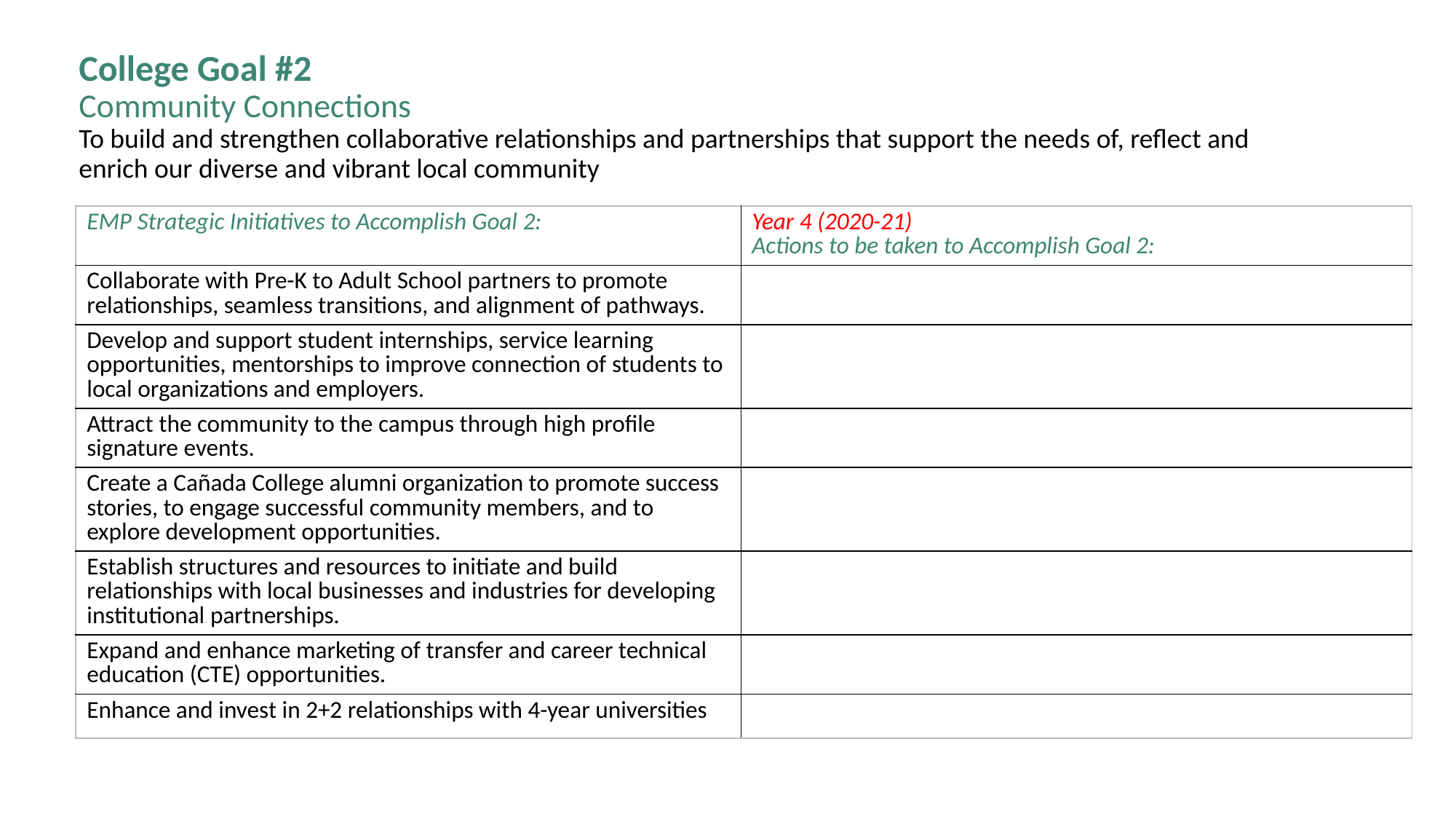

# College Goal #2 Community Connections To build and strengthen collaborative relationships and partnerships that support the needs of, reflect and enrich our diverse and vibrant local community
| EMP Strategic Initiatives to Accomplish Goal 2: | Year 4 (2020-21) Actions to be taken to Accomplish Goal 2: |
| --- | --- |
| Collaborate with Pre-K to Adult School partners to promote relationships, seamless transitions, and alignment of pathways. |  |
| Develop and support student internships, service learning opportunities, mentorships to improve connection of students to local organizations and employers. |  |
| Attract the community to the campus through high profile signature events. |  |
| Create a Cañada College alumni organization to promote success stories, to engage successful community members, and to explore development opportunities. |  |
| Establish structures and resources to initiate and build relationships with local businesses and industries for developing institutional partnerships. |  |
| Expand and enhance marketing of transfer and career technical education (CTE) opportunities. |  |
| Enhance and invest in 2+2 relationships with 4-year universities |  |